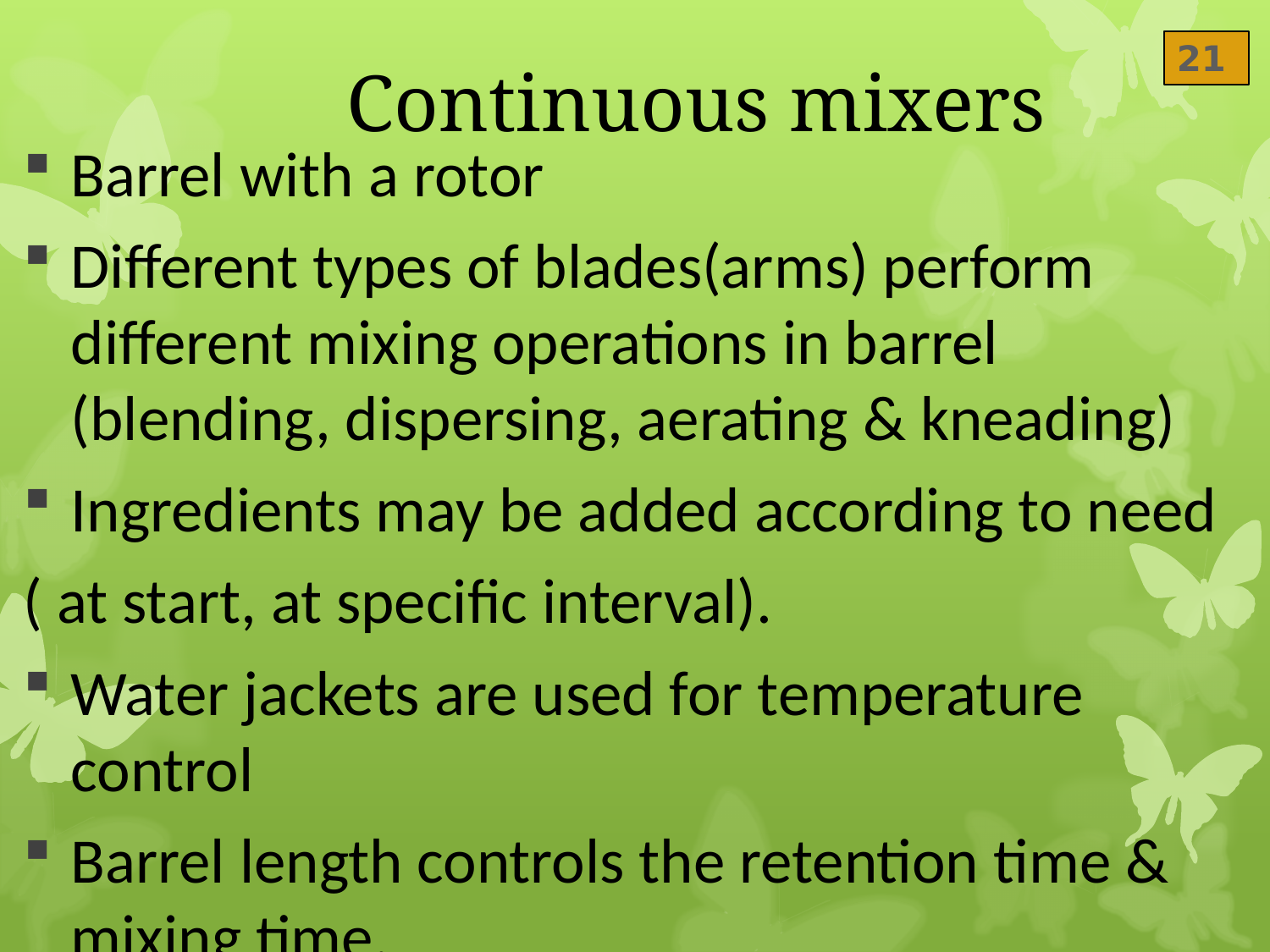

# Continuous mixers
21
Barrel with a rotor
Different types of blades(arms) perform different mixing operations in barrel (blending, dispersing, aerating & kneading)
Ingredients may be added according to need
( at start, at specific interval).
Water jackets are used for temperature control
Barrel length controls the retention time & mixing time.